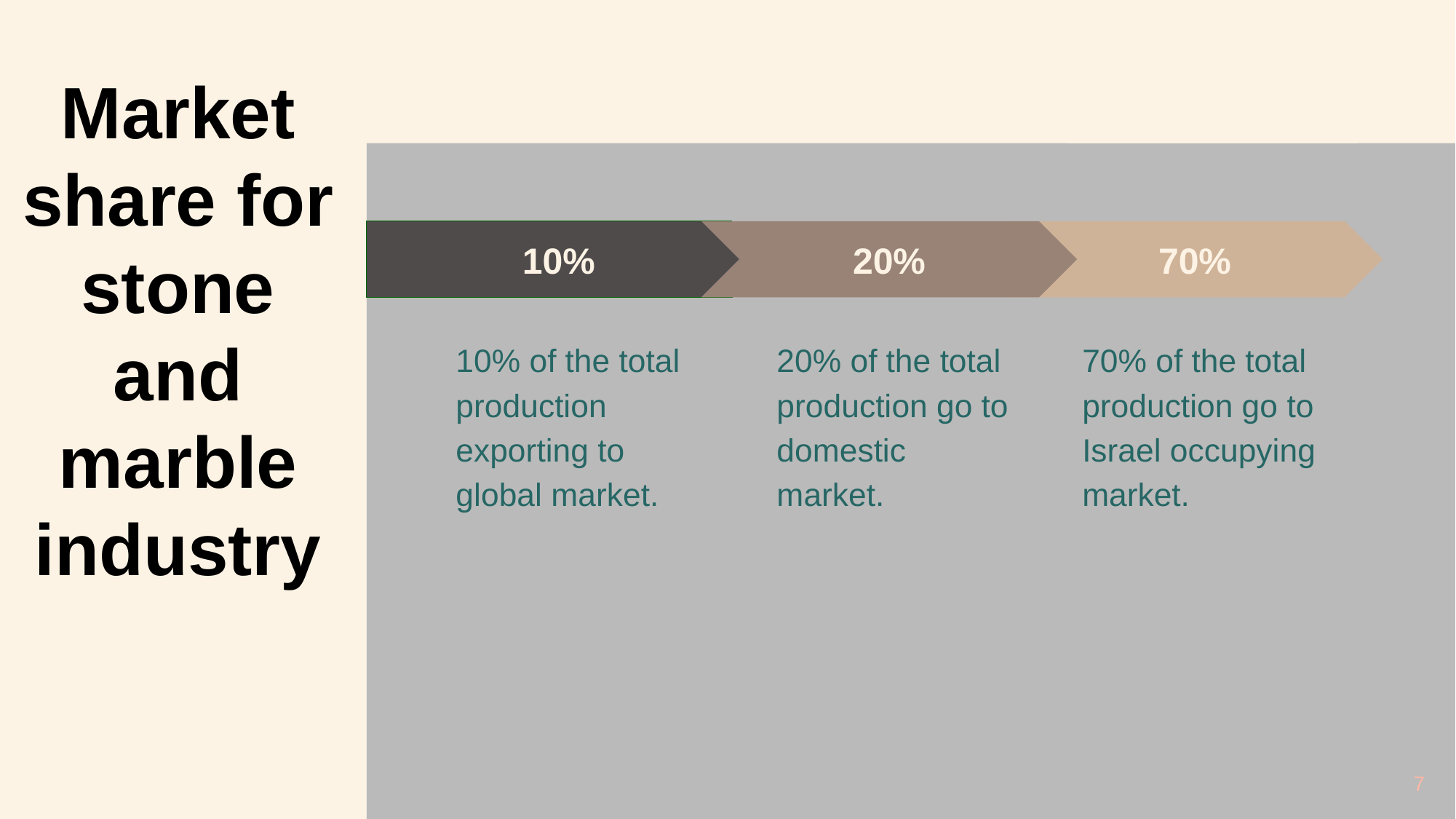

# Market share for stone and marble industry

20%
20% of the total production go to domestic market.
70%
70% of the total production go to Israel occupying market.
10%
10% of the total production exporting to global market.
7